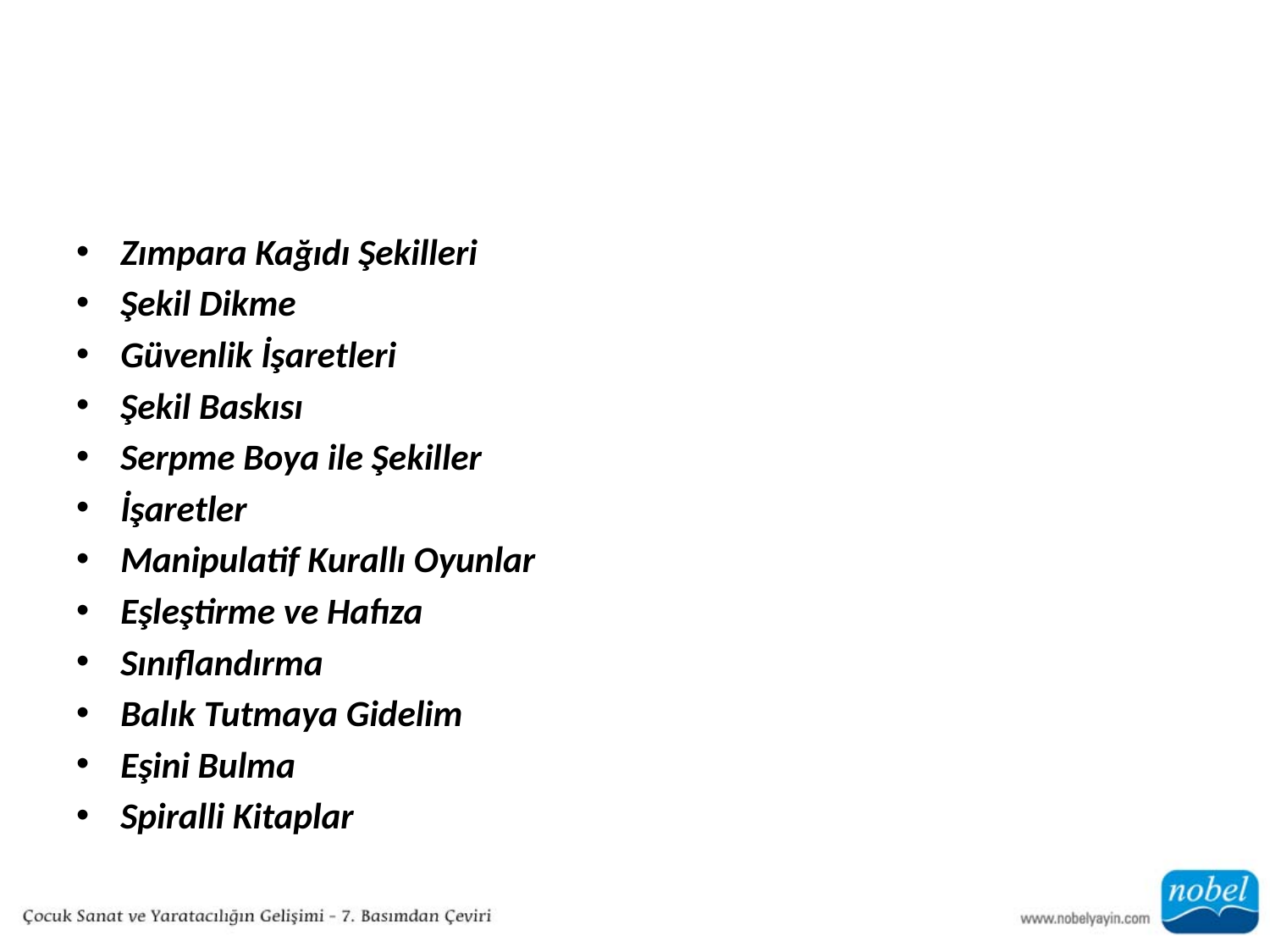

#
Zımpara Kağıdı Şekilleri
Şekil Dikme
Güvenlik İşaretleri
Şekil Baskısı
Serpme Boya ile Şekiller
İşaretler
Manipulatif Kurallı Oyunlar
Eşleştirme ve Hafıza
Sınıflandırma
Balık Tutmaya Gidelim
Eşini Bulma
Spiralli Kitaplar